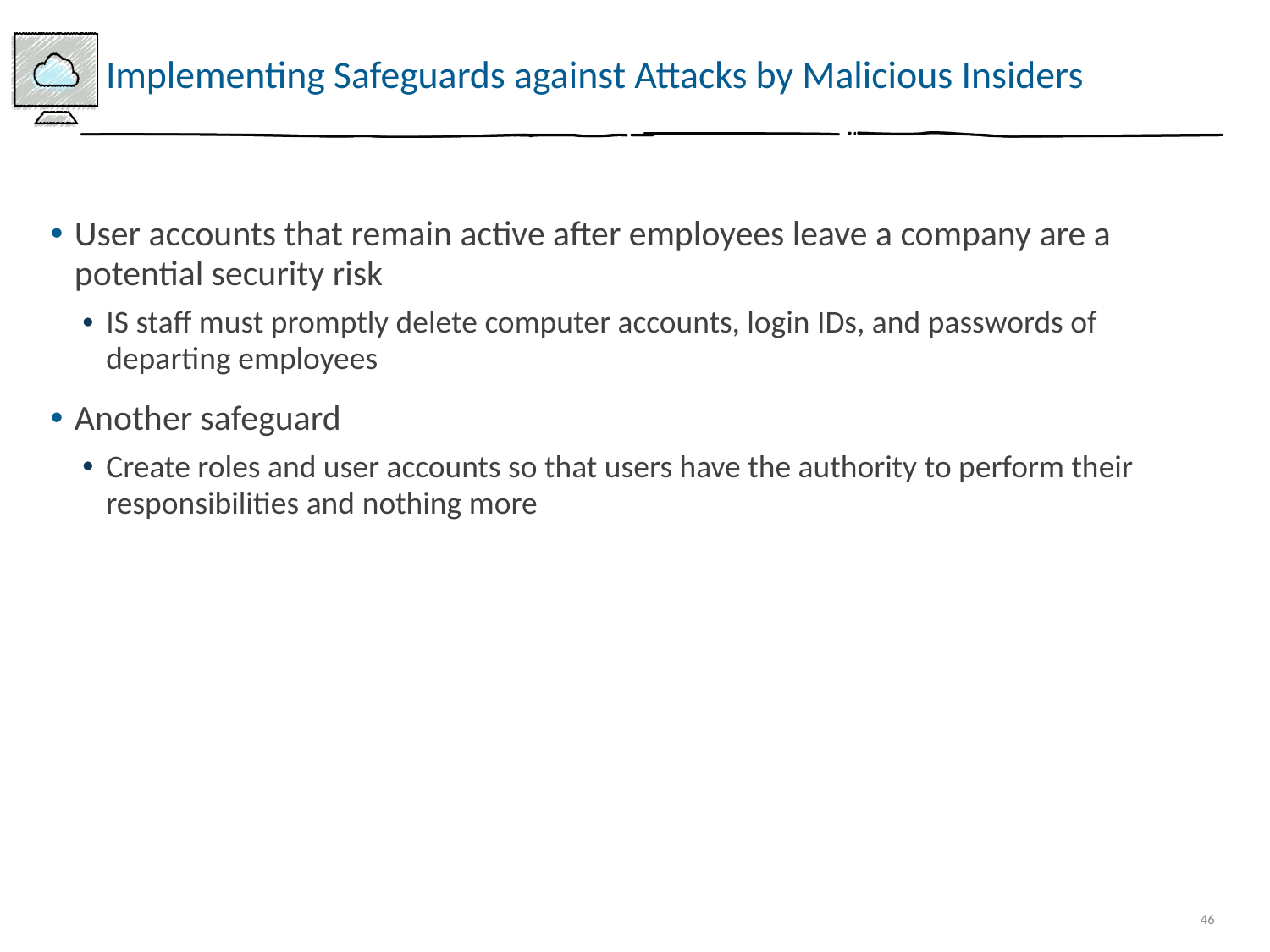

# Implementing Safeguards against Attacks by Malicious Insiders
User accounts that remain active after employees leave a company are a potential security risk
IS staff must promptly delete computer accounts, login IDs, and passwords of departing employees
Another safeguard
Create roles and user accounts so that users have the authority to perform their responsibilities and nothing more